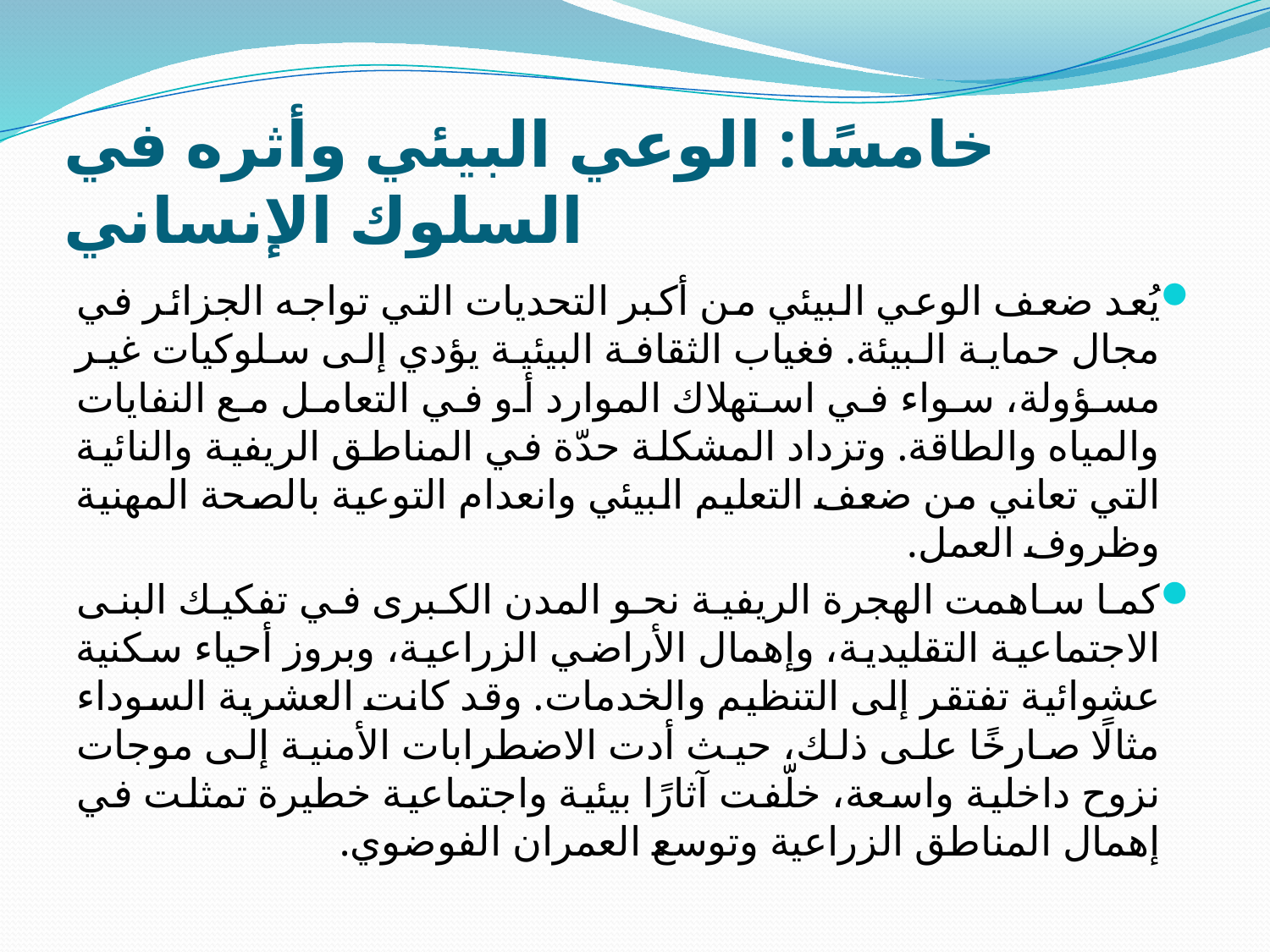

# خامسًا: الوعي البيئي وأثره في السلوك الإنساني
يُعد ضعف الوعي البيئي من أكبر التحديات التي تواجه الجزائر في مجال حماية البيئة. فغياب الثقافة البيئية يؤدي إلى سلوكيات غير مسؤولة، سواء في استهلاك الموارد أو في التعامل مع النفايات والمياه والطاقة. وتزداد المشكلة حدّة في المناطق الريفية والنائية التي تعاني من ضعف التعليم البيئي وانعدام التوعية بالصحة المهنية وظروف العمل.
كما ساهمت الهجرة الريفية نحو المدن الكبرى في تفكيك البنى الاجتماعية التقليدية، وإهمال الأراضي الزراعية، وبروز أحياء سكنية عشوائية تفتقر إلى التنظيم والخدمات. وقد كانت العشرية السوداء مثالًا صارخًا على ذلك، حيث أدت الاضطرابات الأمنية إلى موجات نزوح داخلية واسعة، خلّفت آثارًا بيئية واجتماعية خطيرة تمثلت في إهمال المناطق الزراعية وتوسع العمران الفوضوي.